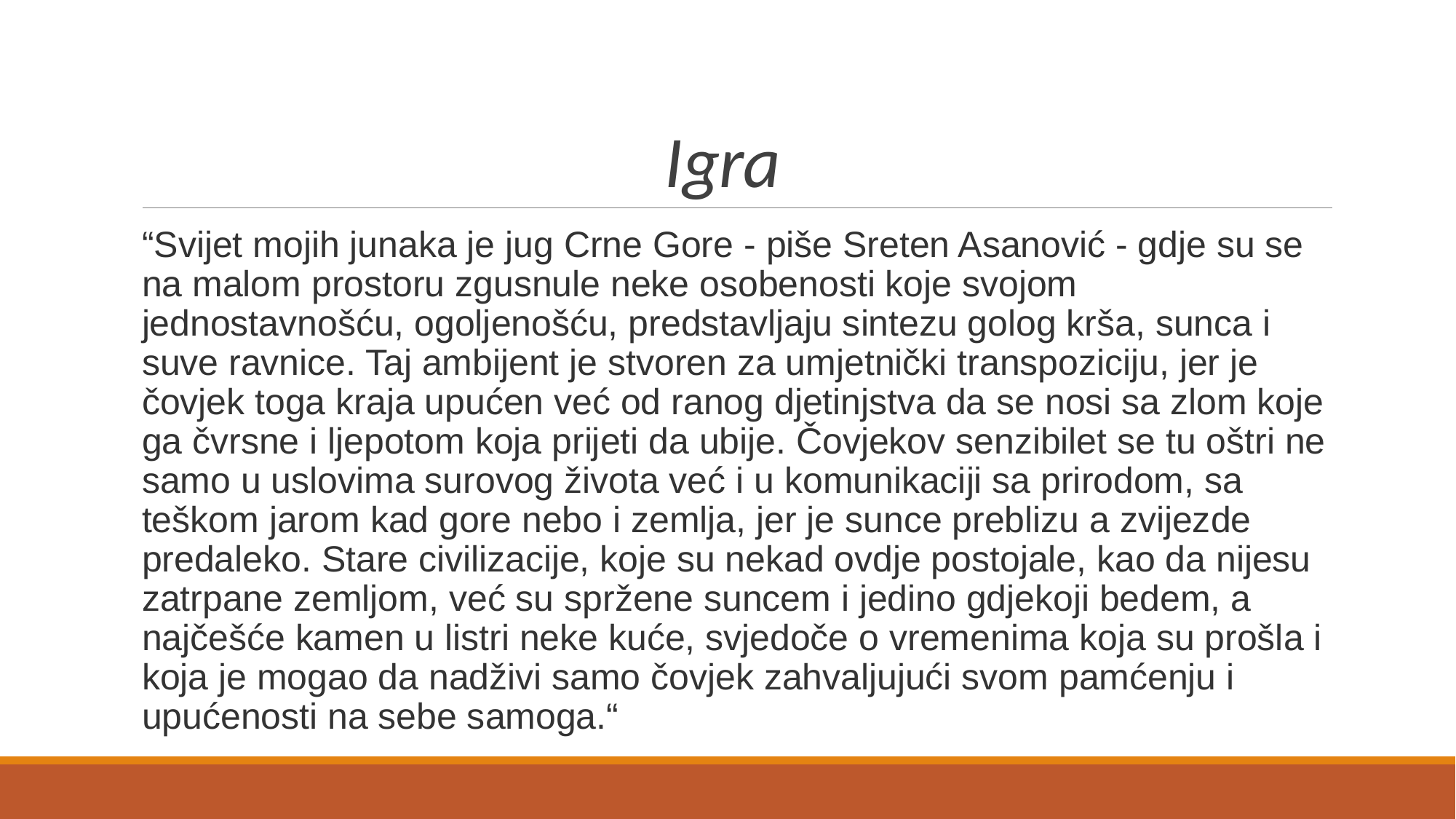

# Igra
“Svijet mojih junaka je jug Crne Gore - piše Sreten Asanović - gdje su se na malom prostoru zgusnule neke osobenosti koje svojom jednostavnošću, ogoljenošću, predstavljaju sintezu golog krša, sunca i suve ravnice. Taj ambijent je stvoren za umjetnički transpoziciju, jer je čovjek toga kraja upućen već od ranog djetinjstva da se nosi sa zlom koje ga čvrsne i ljepotom koja prijeti da ubije. Čovjekov senzibilet se tu oštri ne samo u uslovima surovog života već i u komunikaciji sa prirodom, sa teškom jarom kad gore nebo i zemlja, jer je sunce preblizu a zvijezde predaleko. Stare civilizacije, koje su nekad ovdje postojale, kao da nijesu zatrpane zemljom, već su spržene suncem i jedino gdjekoji bedem, a najčešće kamen u listri neke kuće, svjedoče o vremenima koja su prošla i koja je mogao da nadživi samo čovjek zahvaljujući svom pamćenju i upućenosti na sebe samoga.“